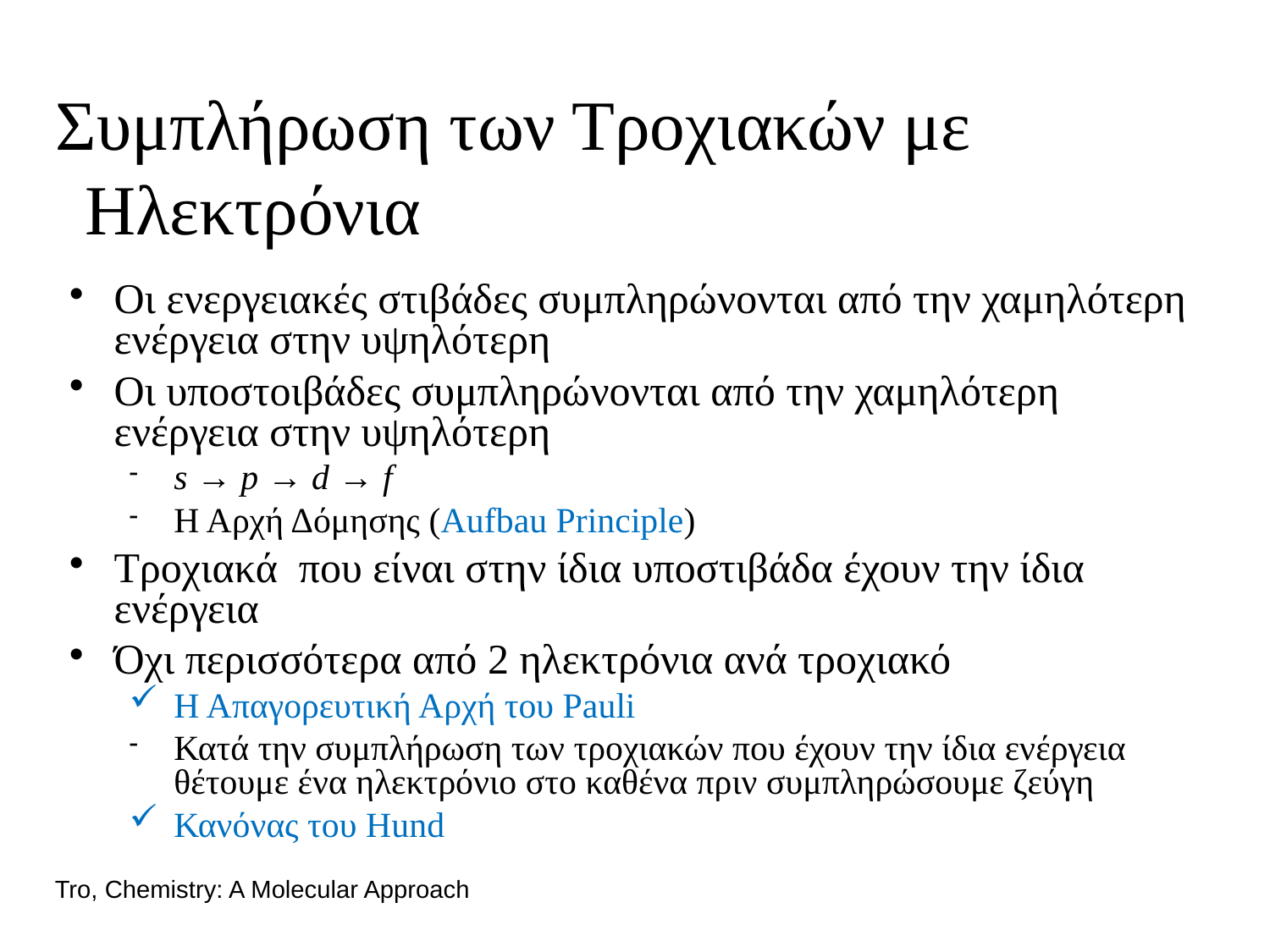

Συμπλήρωση των Τροχιακών με Ηλεκτρόνια
Οι ενεργειακές στιβάδες συμπληρώνονται από την χαμηλότερη ενέργεια στην υψηλότερη
Οι υποστοιβάδες συμπληρώνονται από την χαμηλότερη ενέργεια στην υψηλότερη
s → p → d → f
Η Αρχή Δόμησης (Aufbau Principle)
Τροχιακά  που είναι στην ίδια υποστιβάδα έχουν την ίδια ενέργεια
Όχι περισσότερα από 2 ηλεκτρόνια ανά τροχιακό
Η Απαγορευτική Αρχή του Pauli
Κατά την συμπλήρωση των τροχιακών που έχουν την ίδια ενέργεια θέτουμε ένα ηλεκτρόνιο στο καθένα πριν συμπληρώσουμε ζεύγη
Κανόνας του Hund
Tro, Chemistry: A Molecular Approach